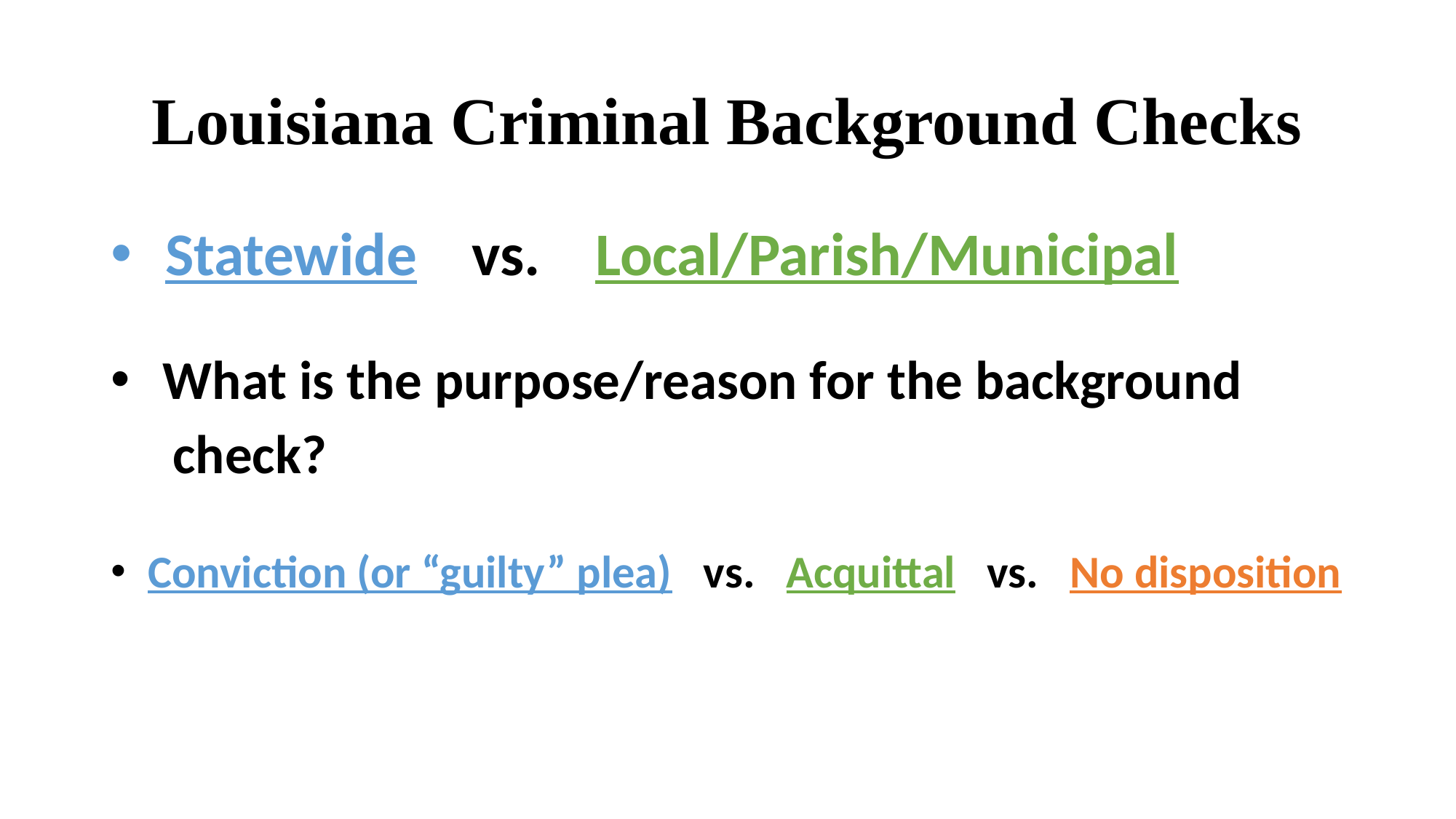

# Louisiana Criminal Background Checks
  Statewide    vs.    Local/Parish/Municipal

  What is the purpose/reason for the background
     check?

 Conviction (or “guilty” plea)   vs.   Acquittal   vs.   No disposition